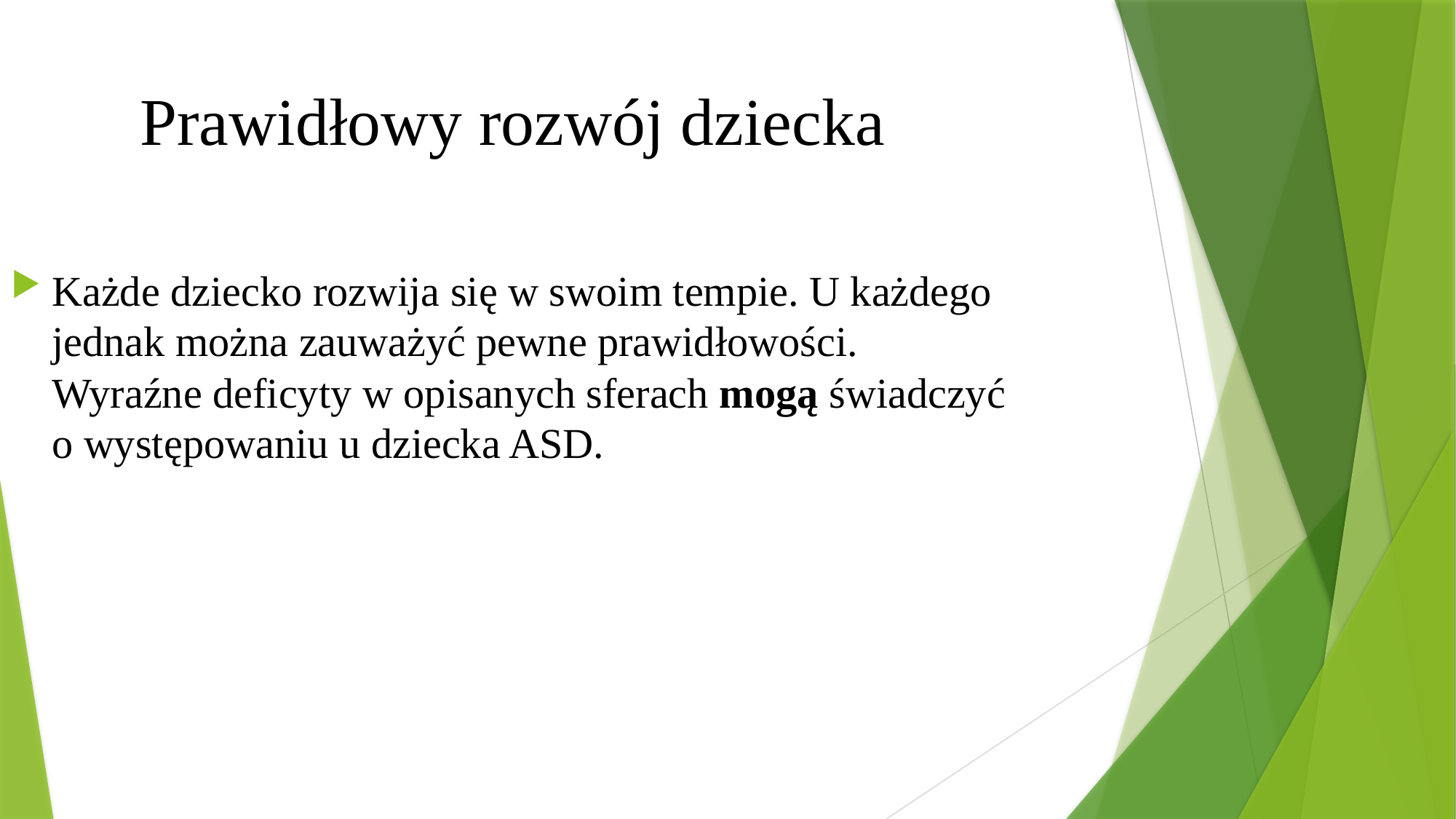

Prawidłowy rozwój dziecka
Każde dziecko rozwija się w swoim tempie. U każdego jednak można zauważyć pewne prawidłowości. Wyraźne deficyty w opisanych sferach mogą świadczyć o występowaniu u dziecka ASD.